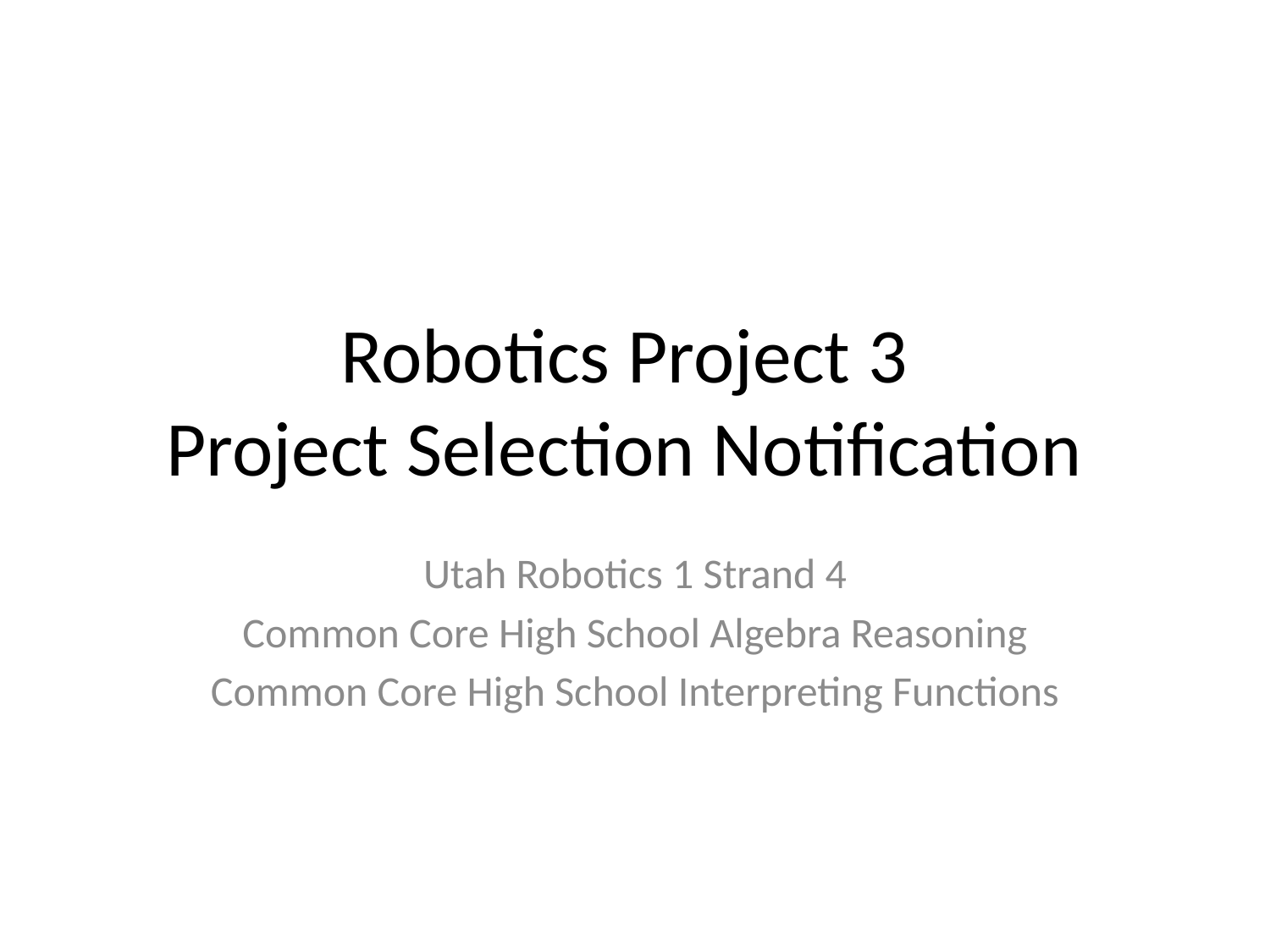

# Robotics Project 3 Project Selection Notification
Utah Robotics 1 Strand 4
Common Core High School Algebra Reasoning
Common Core High School Interpreting Functions